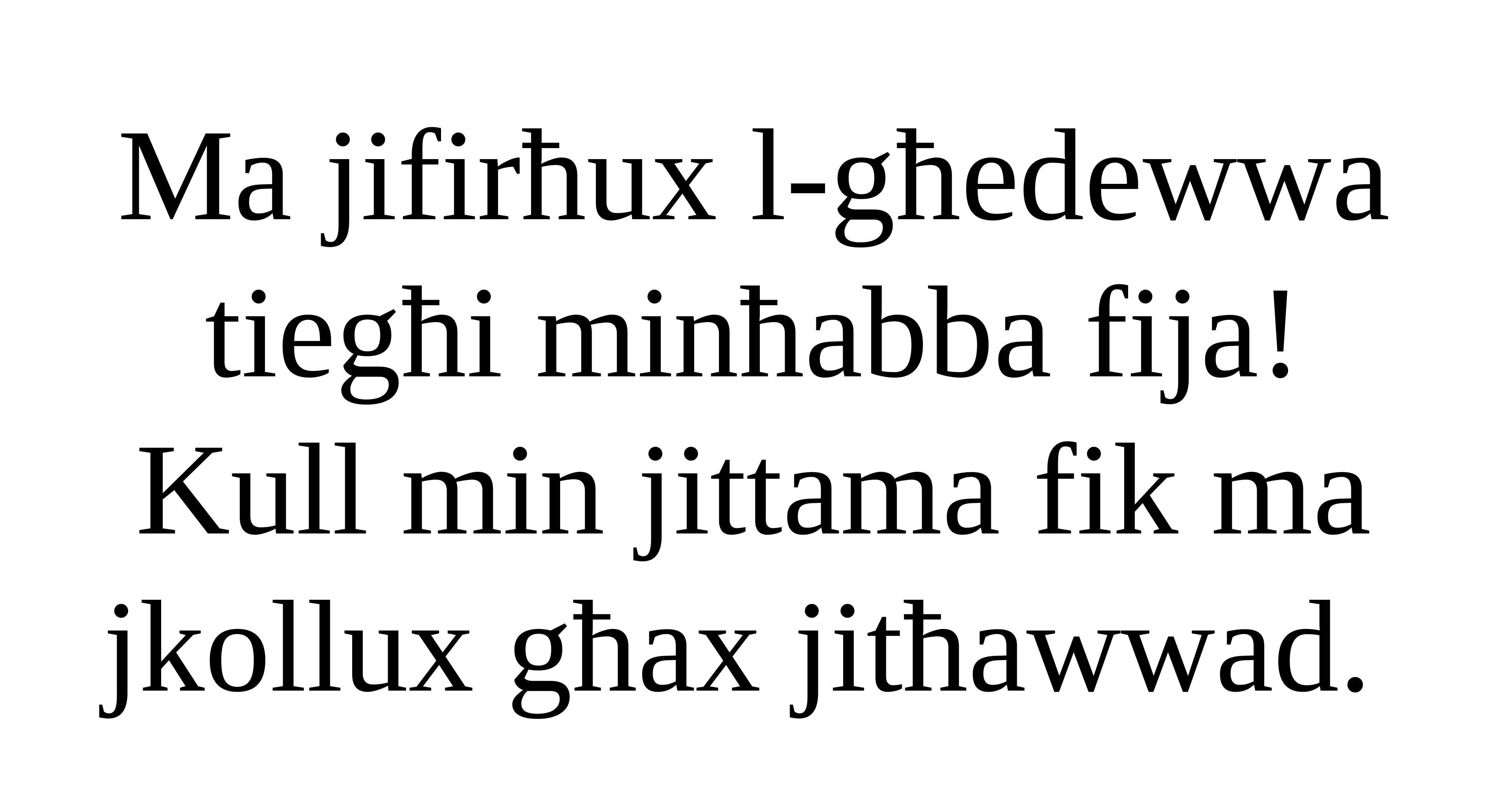

Ma jifirħux l-għedewwa tiegħi minħabba fija!
Kull min jittama fik ma jkollux għax jitħawwad.